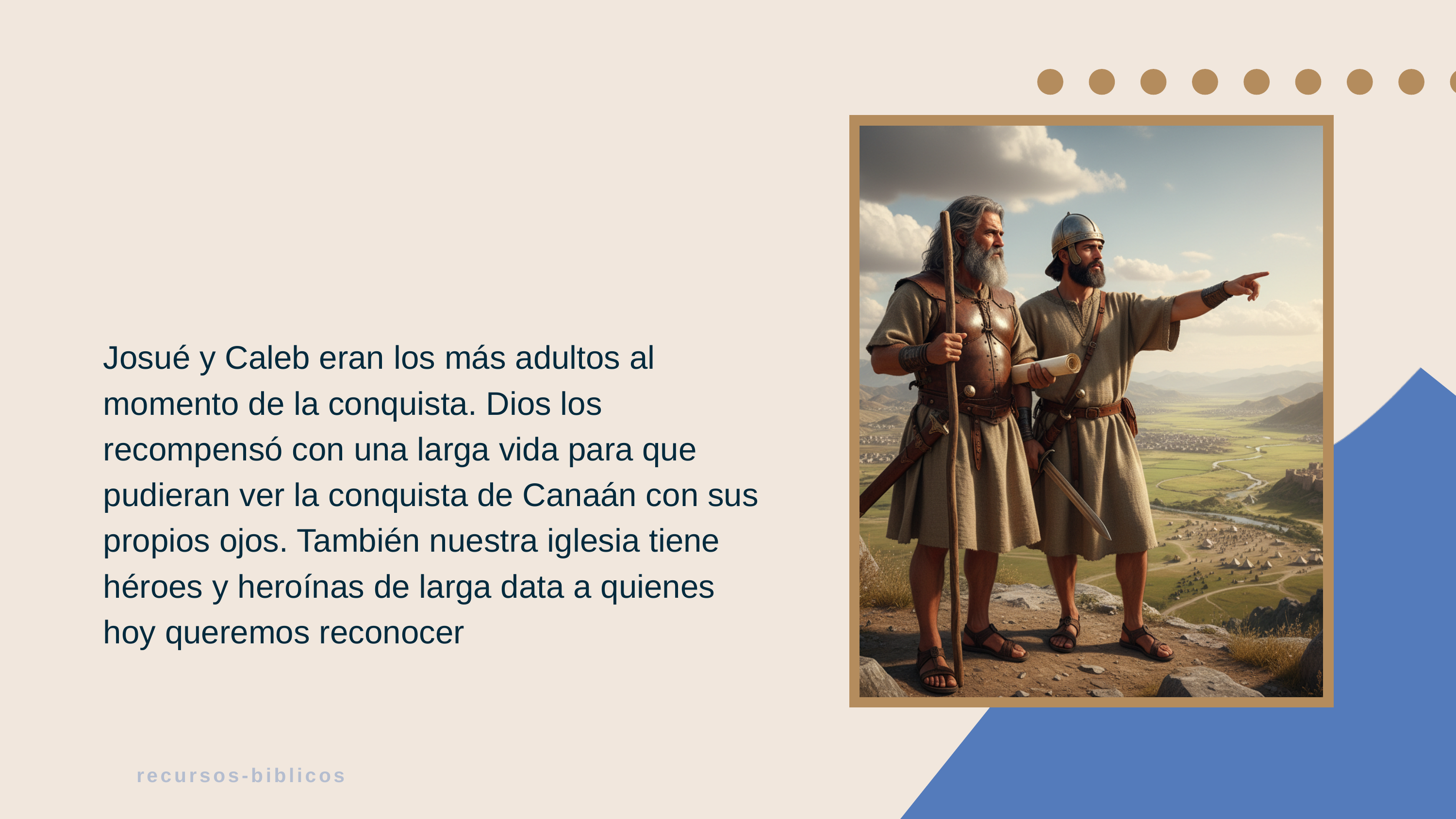

Josué y Caleb eran los más adultos al momento de la conquista. Dios los recompensó con una larga vida para que pudieran ver la conquista de Canaán con sus propios ojos. También nuestra iglesia tiene héroes y heroínas de larga data a quienes hoy queremos reconocer

recursos-biblicos.com